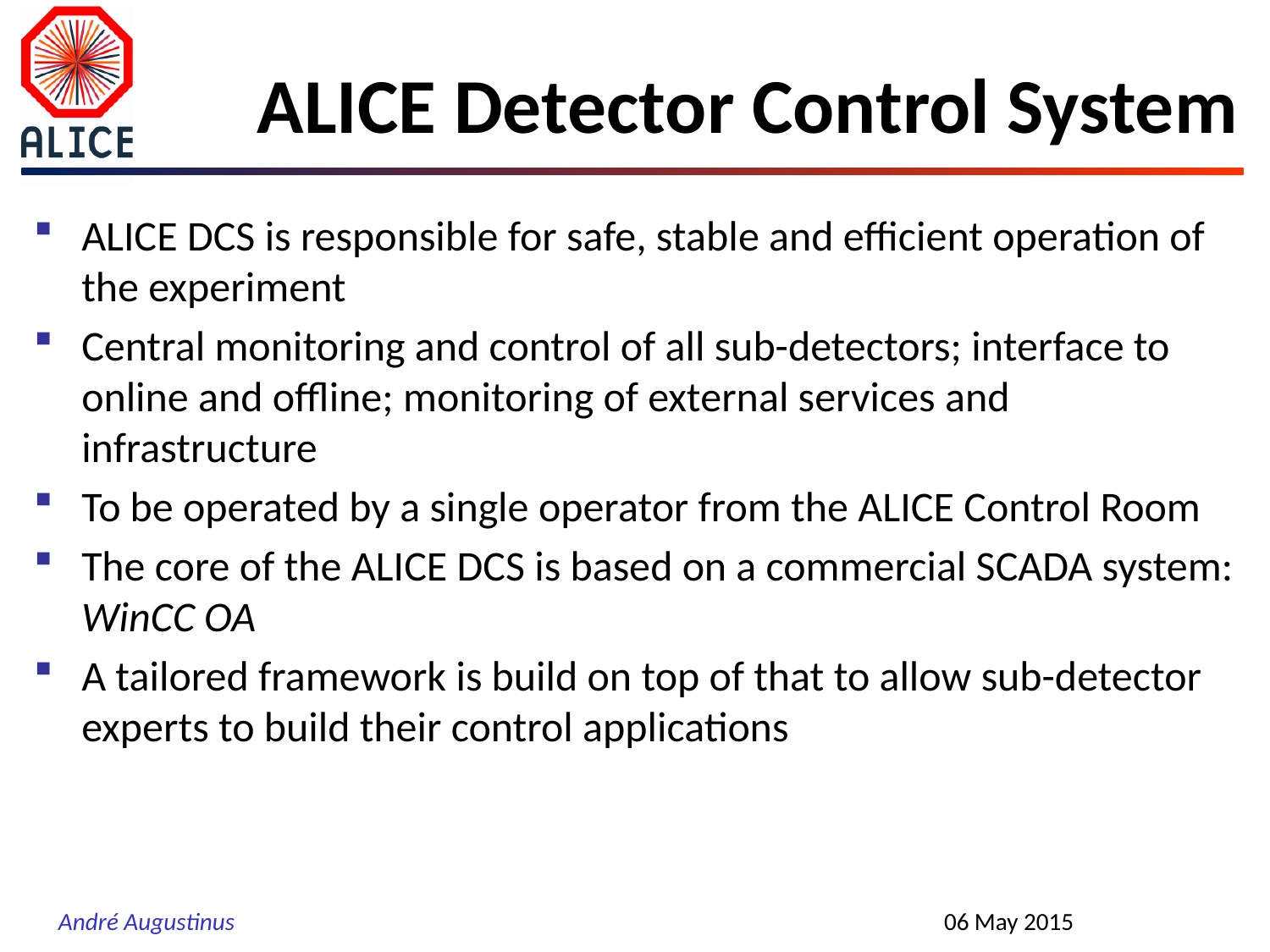

# ALICE Detector Control System
ALICE DCS is responsible for safe, stable and efficient operation of the experiment
Central monitoring and control of all sub-detectors; interface to online and offline; monitoring of external services and infrastructure
To be operated by a single operator from the ALICE Control Room
The core of the ALICE DCS is based on a commercial SCADA system: WinCC OA
A tailored framework is build on top of that to allow sub-detector experts to build their control applications

06 May 2015